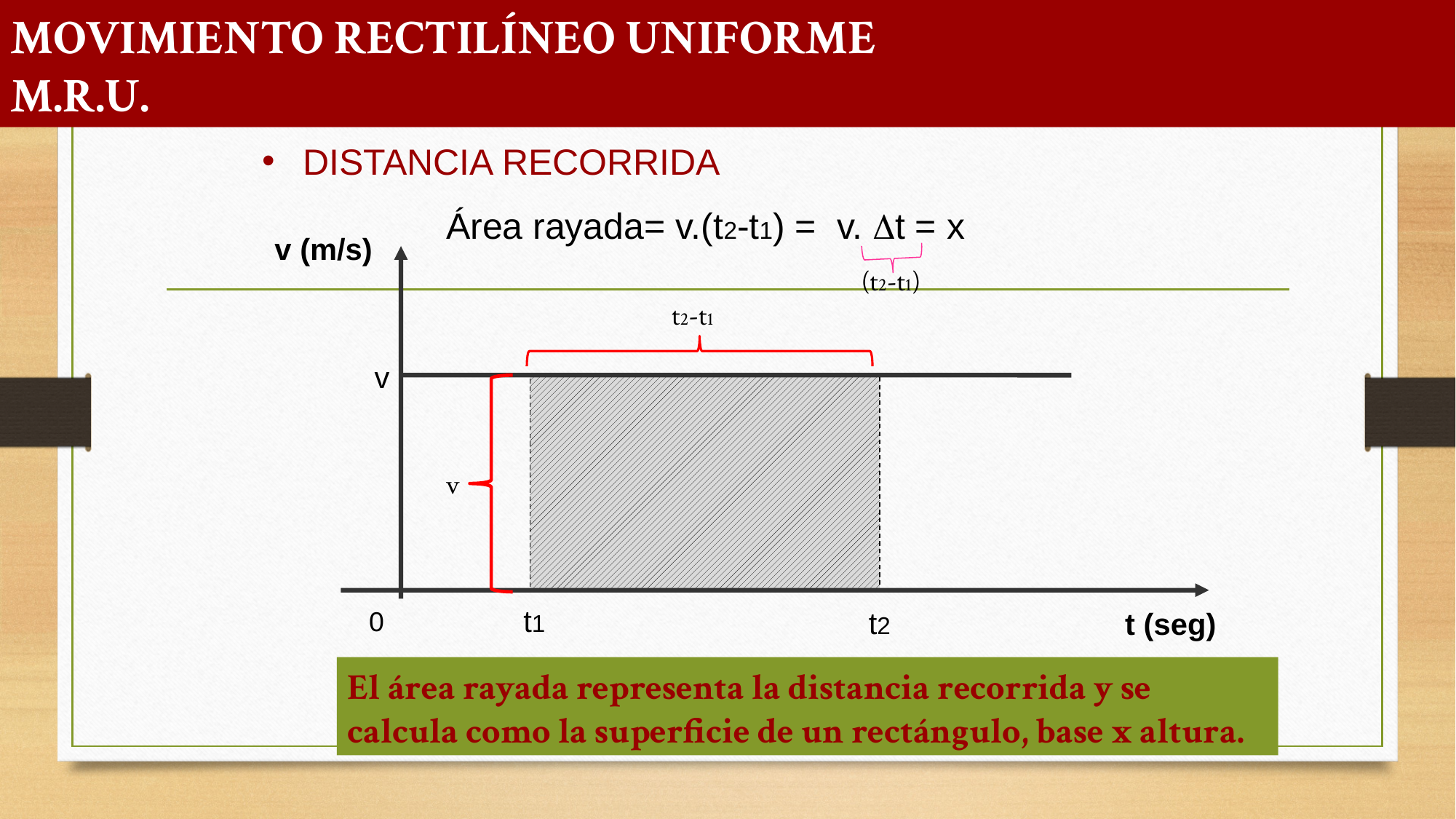

MOVIMIENTO RECTILÍNEO UNIFORME                                             M.R.U.
# DISTANCIA RECORRIDA

Área rayada= v.(t2-t1) =  v. Δt = x

(t2-t1)

v
v (m/s)
v
t (seg)

t2-t1

t1
0
t2
El área rayada representa la distancia recorrida y se calcula como la superficie de un rectángulo, base x altura.